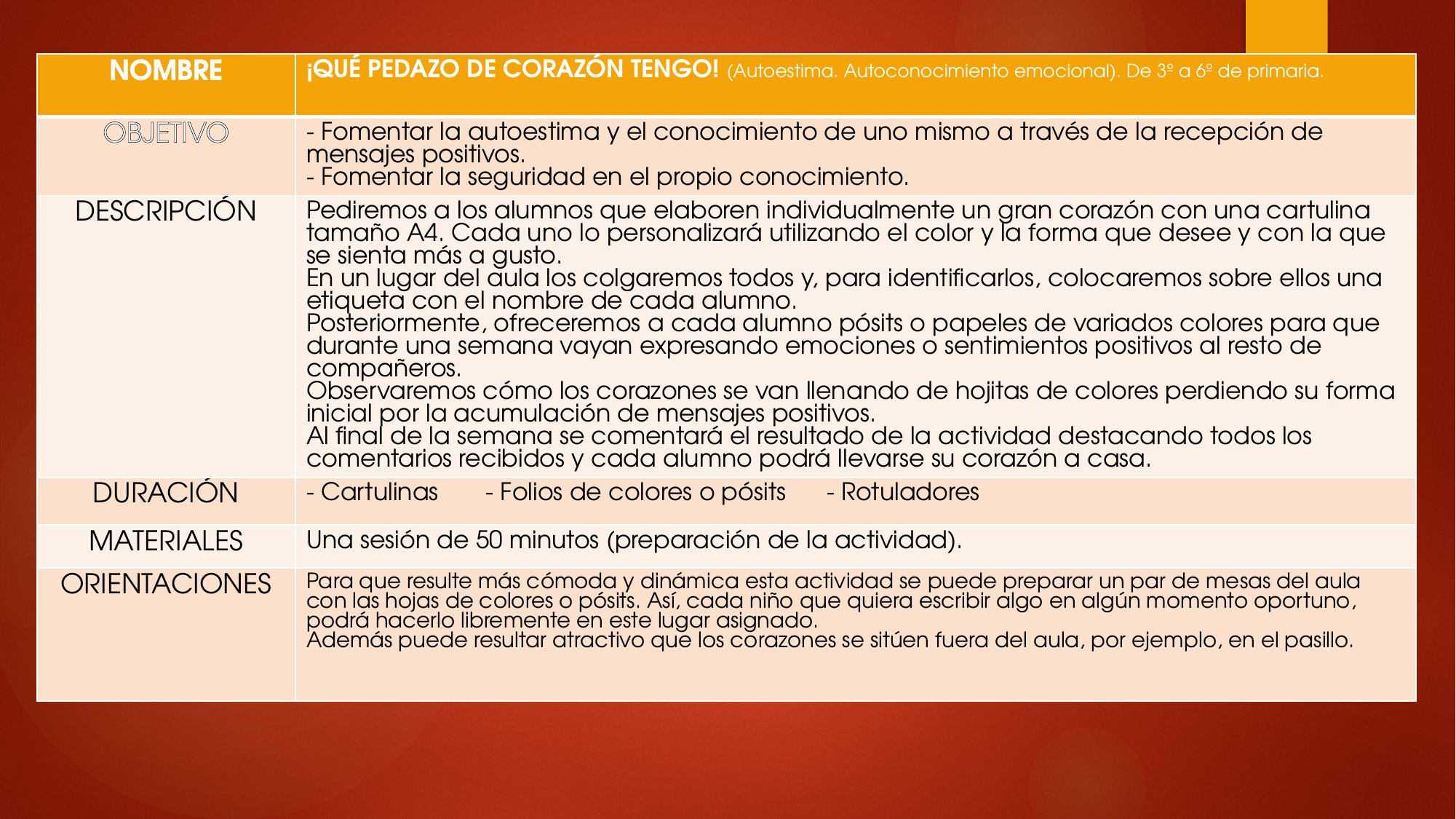

| NOMBRE | ¡QUÉ PEDAZO DE CORAZÓN TENGO! (Autoestima. Autoconocimiento emocional). De 3º a 6º de primaria. |
| --- | --- |
| OBJETIVO | - Fomentar la autoestima y el conocimiento de uno mismo a través de la recepción de mensajes positivos. - Fomentar la seguridad en el propio conocimiento. |
| DESCRIPCIÓN | Pediremos a los alumnos que elaboren individualmente un gran corazón con una cartulina tamaño A4. Cada uno lo personalizará utilizando el color y la forma que desee y con la que se sienta más a gusto. En un lugar del aula los colgaremos todos y, para identificarlos, colocaremos sobre ellos una etiqueta con el nombre de cada alumno. Posteriormente, ofreceremos a cada alumno pósits o papeles de variados colores para que durante una semana vayan expresando emociones o sentimientos positivos al resto de compañeros. Observaremos cómo los corazones se van llenando de hojitas de colores perdiendo su forma inicial por la acumulación de mensajes positivos. Al final de la semana se comentará el resultado de la actividad destacando todos los comentarios recibidos y cada alumno podrá llevarse su corazón a casa. |
| DURACIÓN | - Cartulinas - Folios de colores o pósits - Rotuladores |
| MATERIALES | Una sesión de 50 minutos (preparación de la actividad). |
| ORIENTACIONES | Para que resulte más cómoda y dinámica esta actividad se puede preparar un par de mesas del aula con las hojas de colores o pósits. Así, cada niño que quiera escribir algo en algún momento oportuno, podrá hacerlo libremente en este lugar asignado. Además puede resultar atractivo que los corazones se sitúen fuera del aula, por ejemplo, en el pasillo. |
#